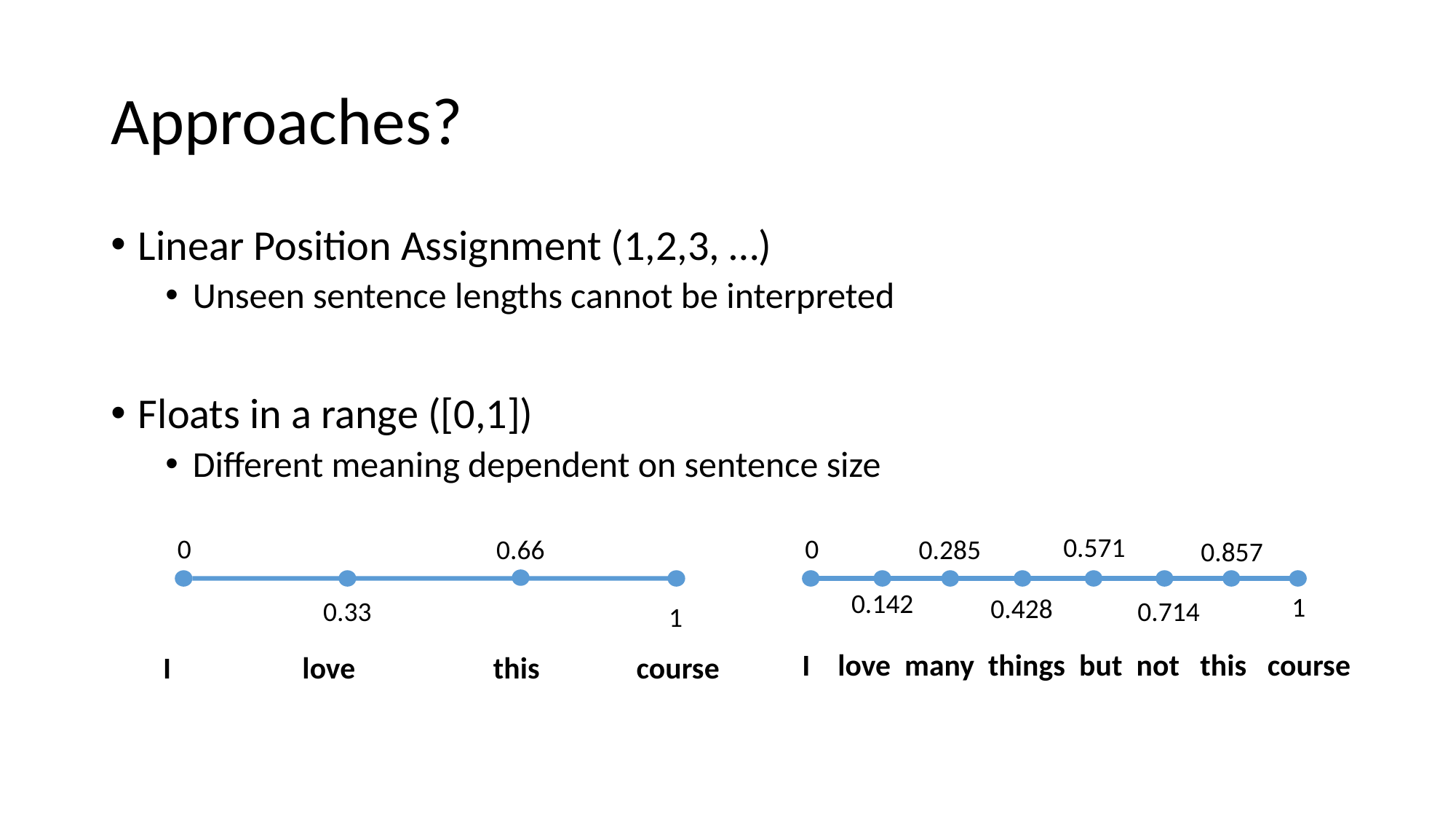

# Approaches?
Linear Position Assignment (1,2,3, …)
Unseen sentence lengths cannot be interpreted

Floats in a range ([0,1])
Different meaning dependent on sentence size

0.571
0
0
0.66
0.285
0.857

0.142
1
0.428
0.33
0.714
1
I    love  many  things  but  not   this   course
I                   love                    this              course